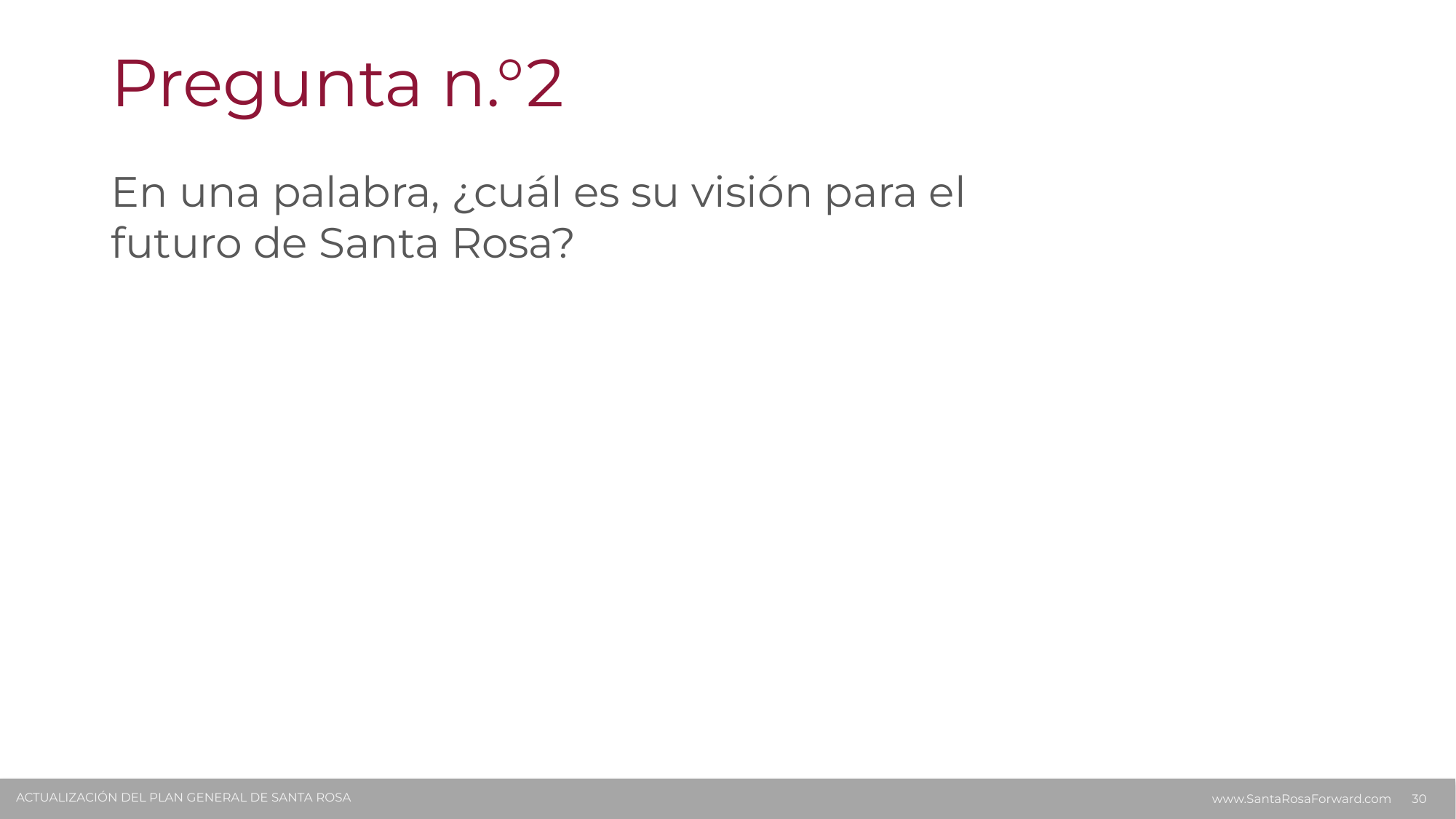

# Pregunta n.°2
En una palabra, ¿cuál es su visión para el futuro de Santa Rosa?
ACTUALIZACIÓN DEL PLAN GENERAL DE SANTA ROSA